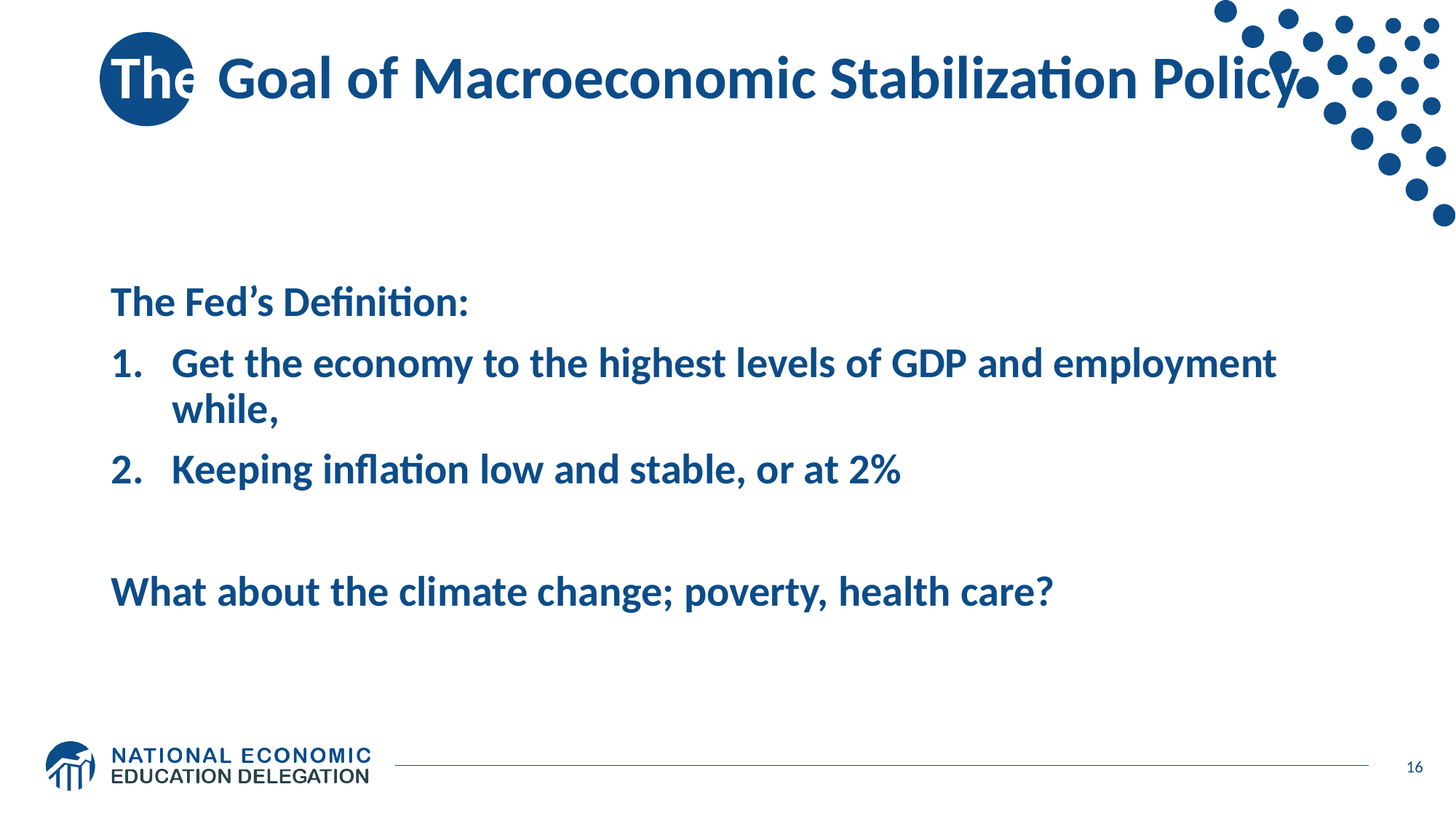

# The Goal of Macroeconomic Stabilization Policy
The Fed’s Definition:
Get the economy to the highest levels of GDP and employment while,
Keeping inflation low and stable, or at 2%

What about the climate change; poverty, health care?
16